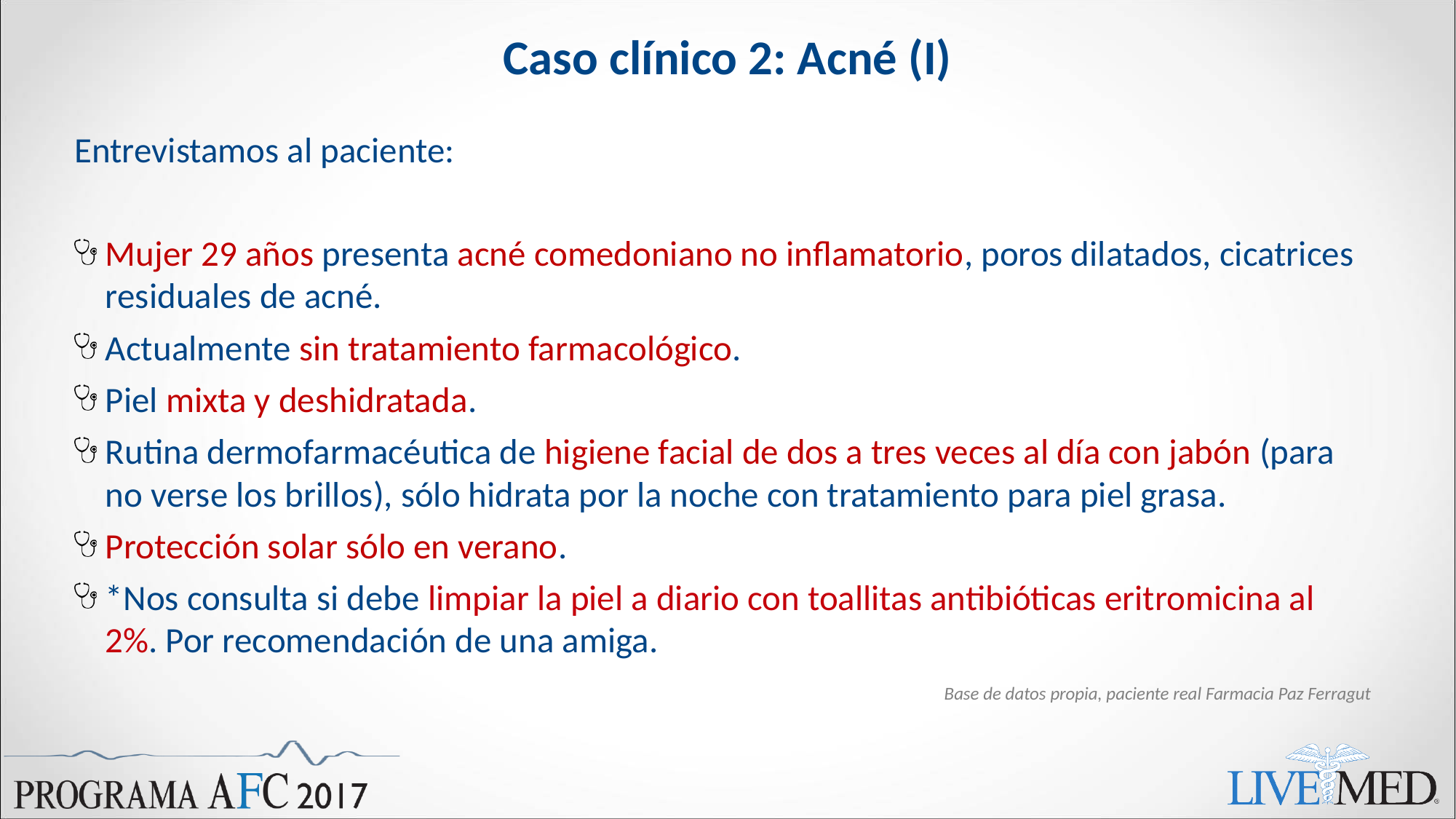

# Caso clínico 2: Acné (I)
Entrevistamos al paciente:

Mujer 29 años presenta acné comedoniano no inflamatorio, poros dilatados, cicatrices residuales de acné.
Actualmente sin tratamiento farmacológico.
Piel mixta y deshidratada.
Rutina dermofarmacéutica de higiene facial de dos a tres veces al día con jabón (para no verse los brillos), sólo hidrata por la noche con tratamiento para piel grasa.
Protección solar sólo en verano.
*Nos consulta si debe limpiar la piel a diario con toallitas antibióticas eritromicina al 2%. Por recomendación de una amiga.

Base de datos propia, paciente real Farmacia Paz Ferragut